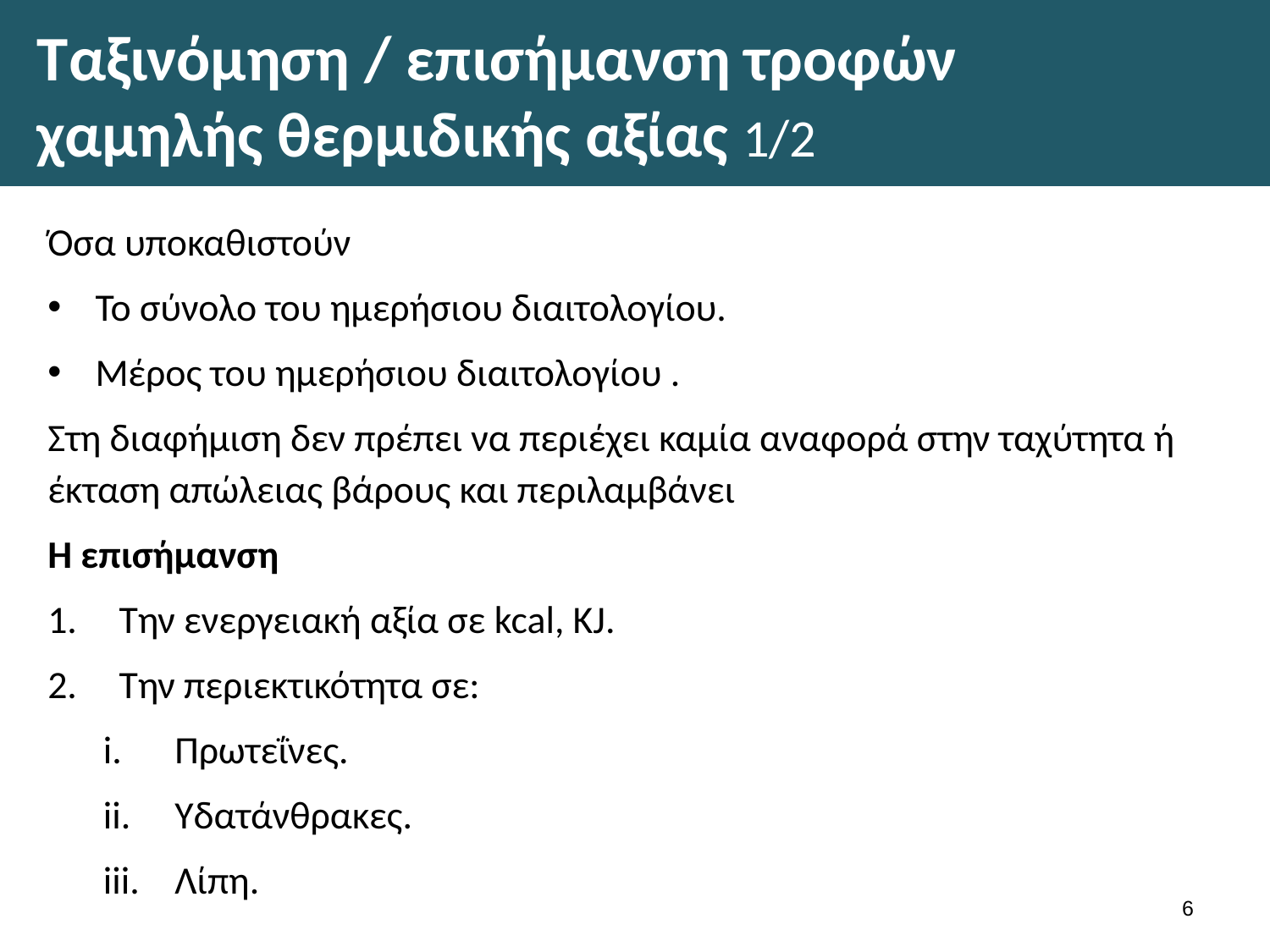

# Ταξινόμηση / επισήμανση τροφών χαμηλής θερμιδικής αξίας 1/2
Όσα υποκαθιστούν
Το σύνολο του ημερήσιου διαιτολογίου.
Μέρος του ημερήσιου διαιτολογίου .
Στη διαφήμιση δεν πρέπει να περιέχει καμία αναφορά στην ταχύτητα ή έκταση απώλειας βάρους και περιλαμβάνει
Η επισήμανση
Την ενεργειακή αξία σε kcal, KJ.
Την περιεκτικότητα σε:
Πρωτεΐνες.
Υδατάνθρακες.
Λίπη.
6